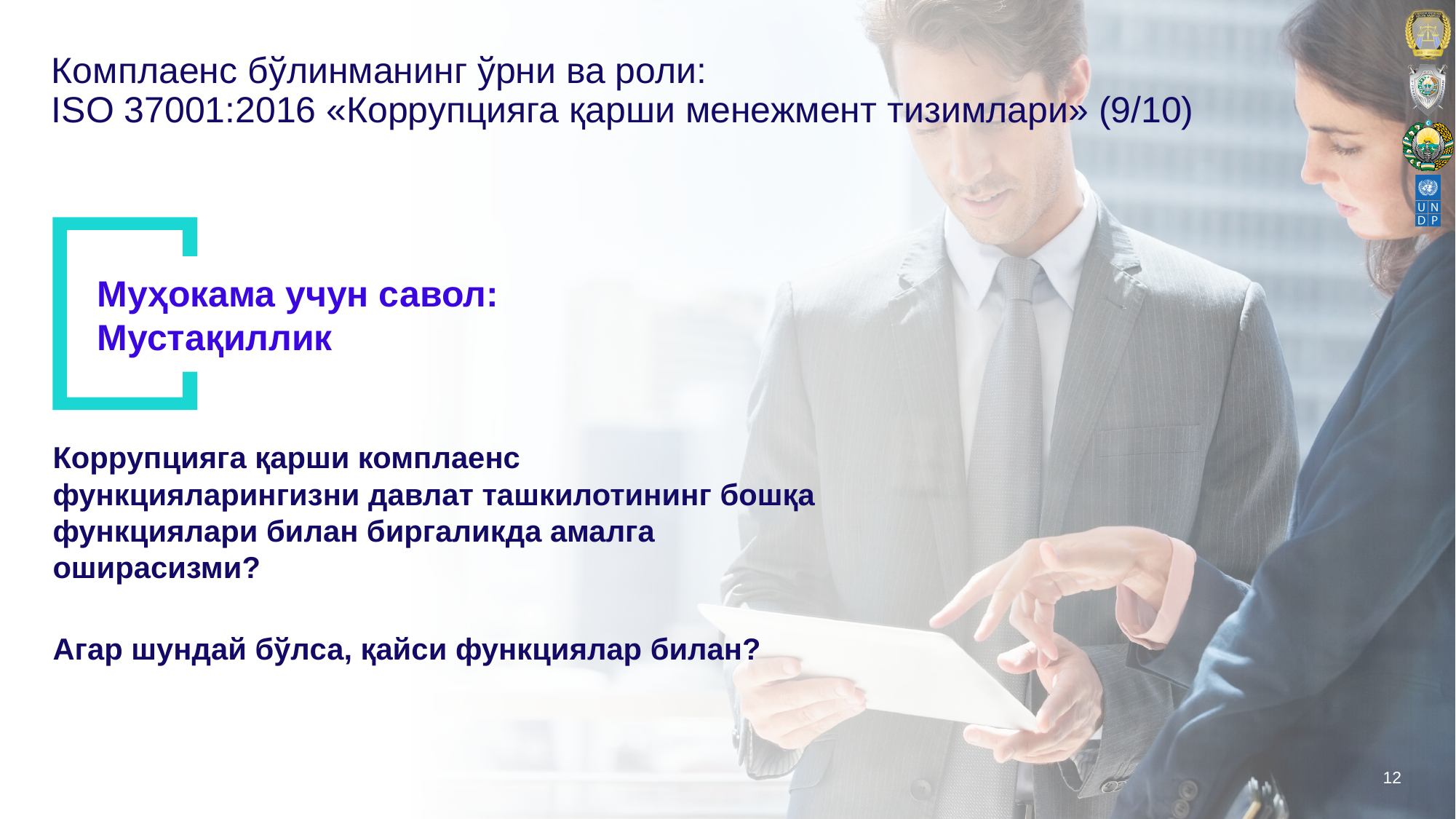

# Комплаенс бўлинманинг ўрни ва роли: ISO 37001:2016 «Коррупцияга қарши менежмент тизимлари» (9/10)

Муҳокама учун савол:
Мустақиллик
Коррупцияга қарши комплаенс функцияларингизни давлат ташкилотининг бошқа функциялари билан биргаликда амалга оширасизми?
Агар шундай бўлса, қайси функциялар билан?